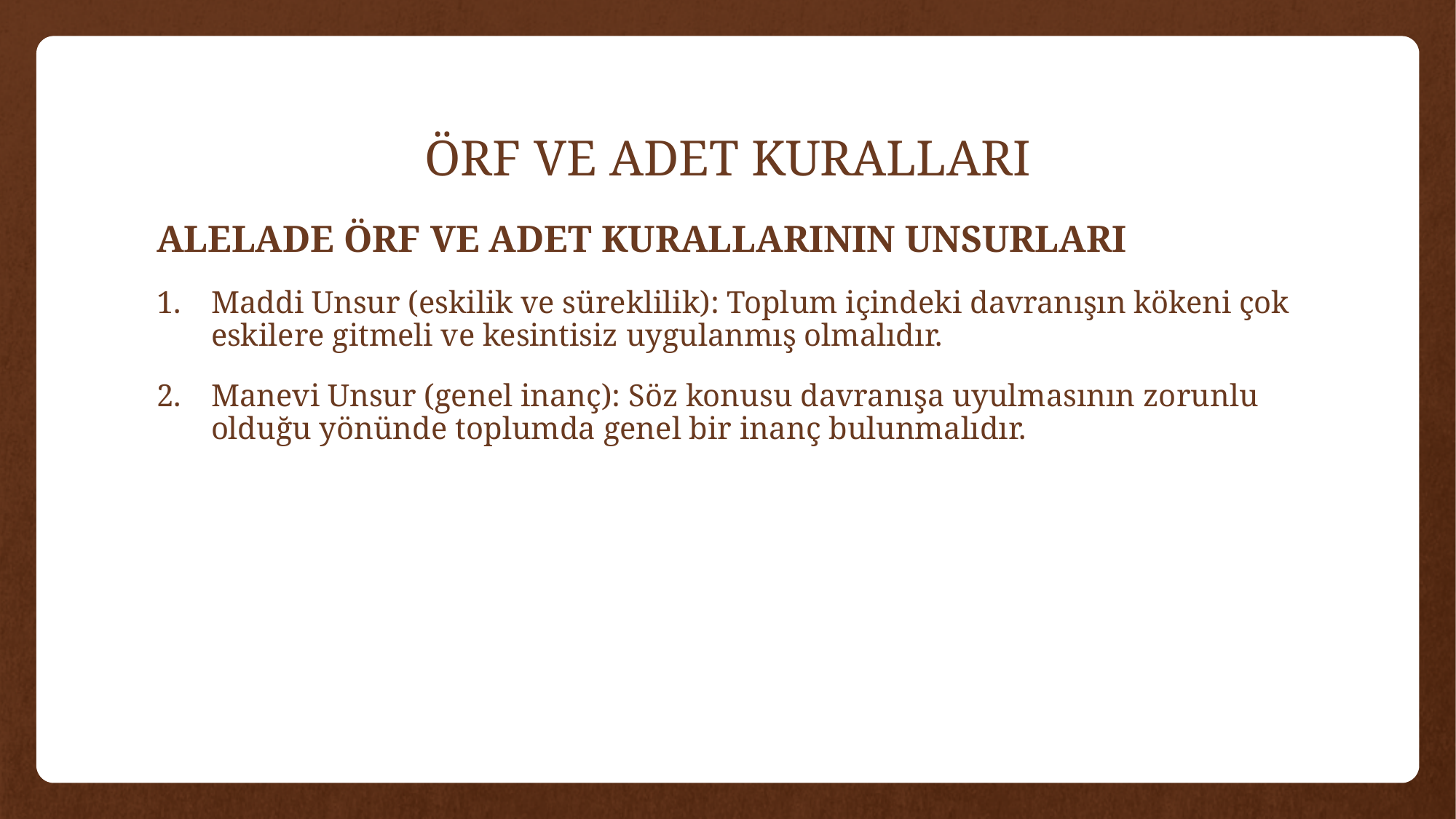

# ÖRF VE ADET KURALLARI
ALELADE ÖRF VE ADET KURALLARININ UNSURLARI
Maddi Unsur (eskilik ve süreklilik): Toplum içindeki davranışın kökeni çok eskilere gitmeli ve kesintisiz uygulanmış olmalıdır.
Manevi Unsur (genel inanç): Söz konusu davranışa uyulmasının zorunlu olduğu yönünde toplumda genel bir inanç bulunmalıdır.